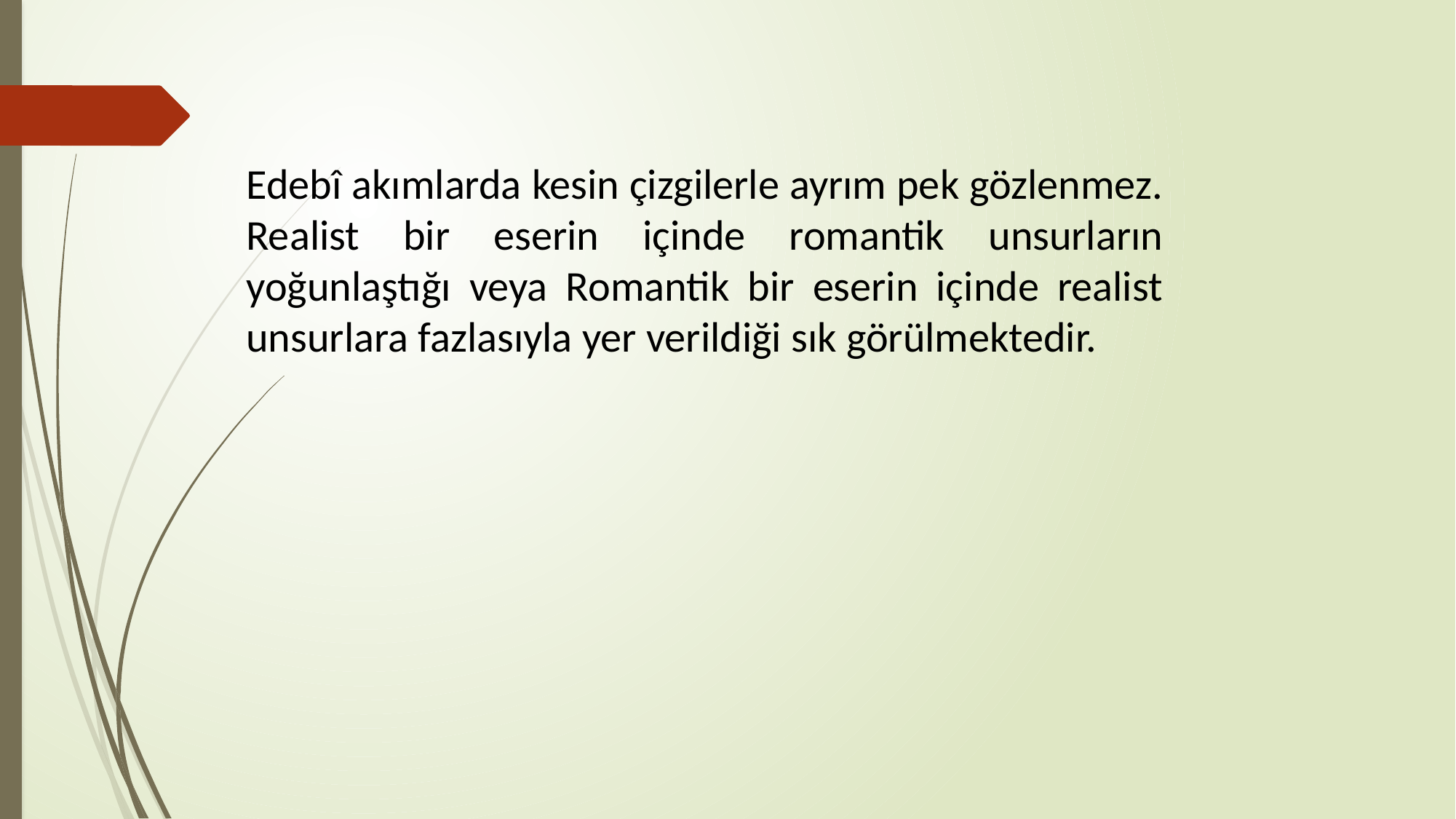

Edebî akımlarda kesin çizgilerle ayrım pek gözlenmez. Realist bir eserin içinde romantik unsurların yoğunlaştığı veya Romantik bir eserin içinde realist unsurlara fazlasıyla yer verildiği sık görülmektedir.